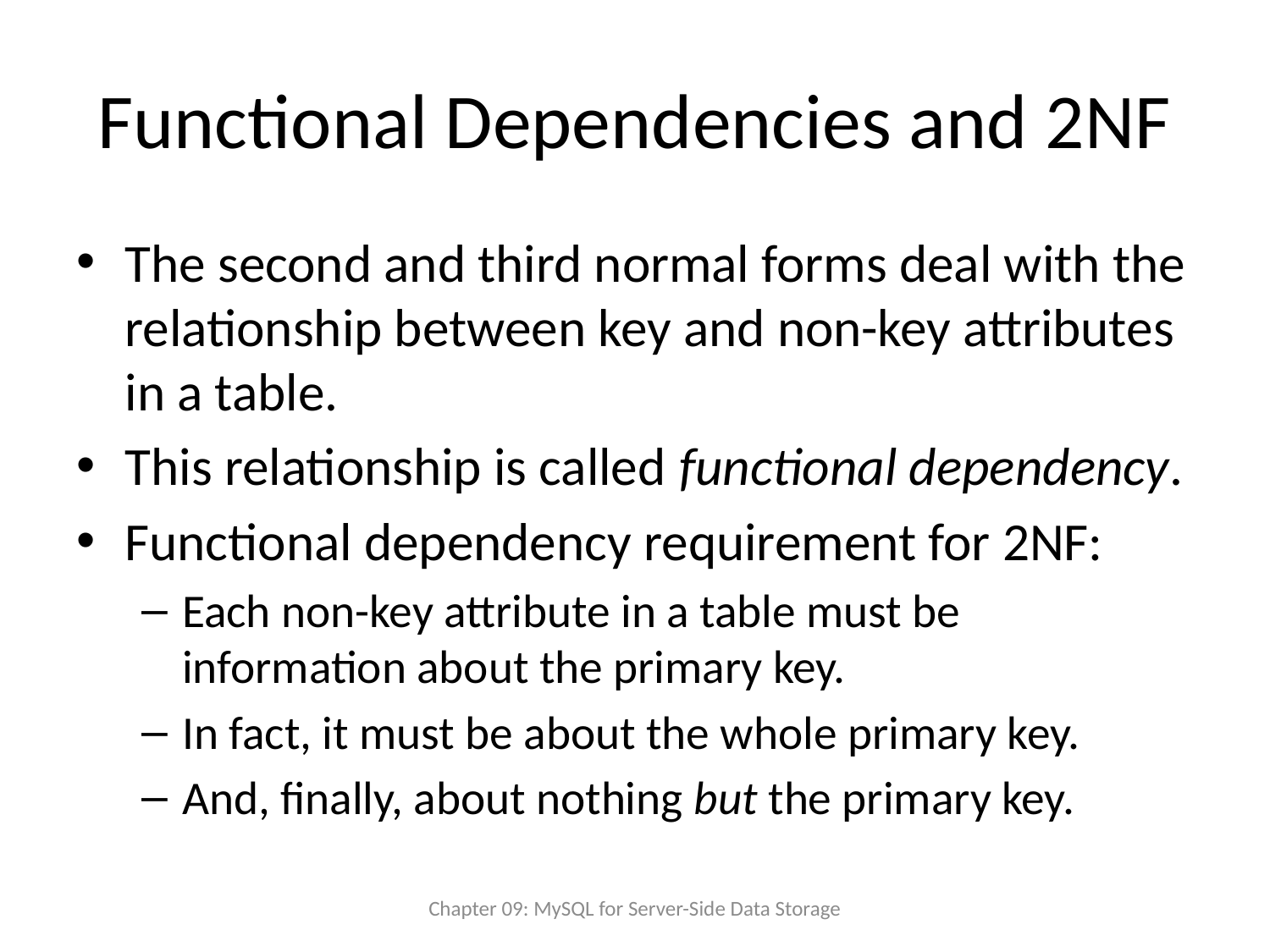

# Functional Dependencies and 2NF
The second and third normal forms deal with the relationship between key and non-key attributes in a table.
This relationship is called functional dependency.
Functional dependency requirement for 2NF:
Each non-key attribute in a table must be information about the primary key.
In fact, it must be about the whole primary key.
And, finally, about nothing but the primary key.
Chapter 09: MySQL for Server-Side Data Storage